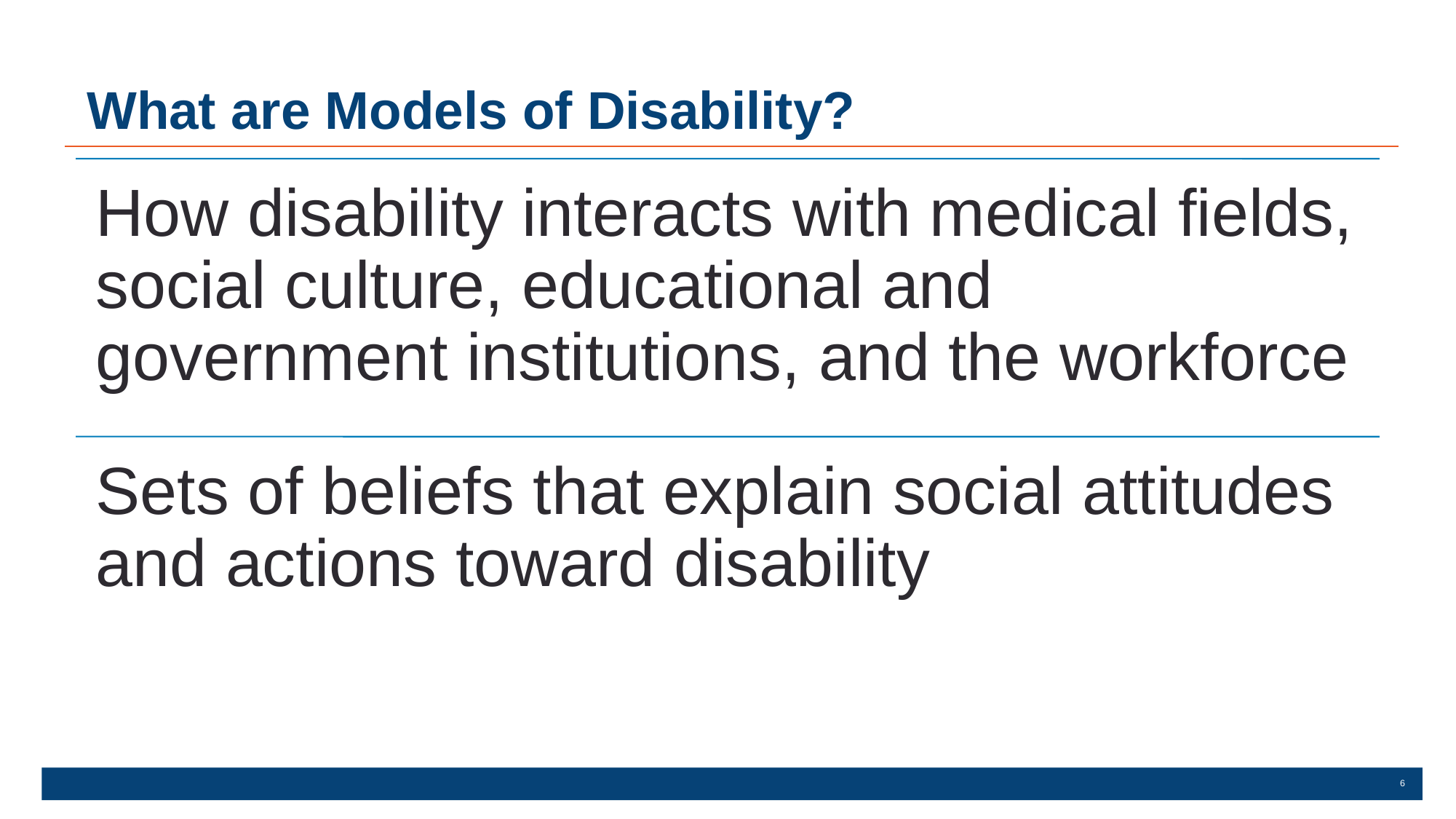

# What are Models of Disability?
How disability interacts with medical fields, social culture, educational and government institutions, and the workforce
Sets of beliefs that explain social attitudes and actions toward disability
6